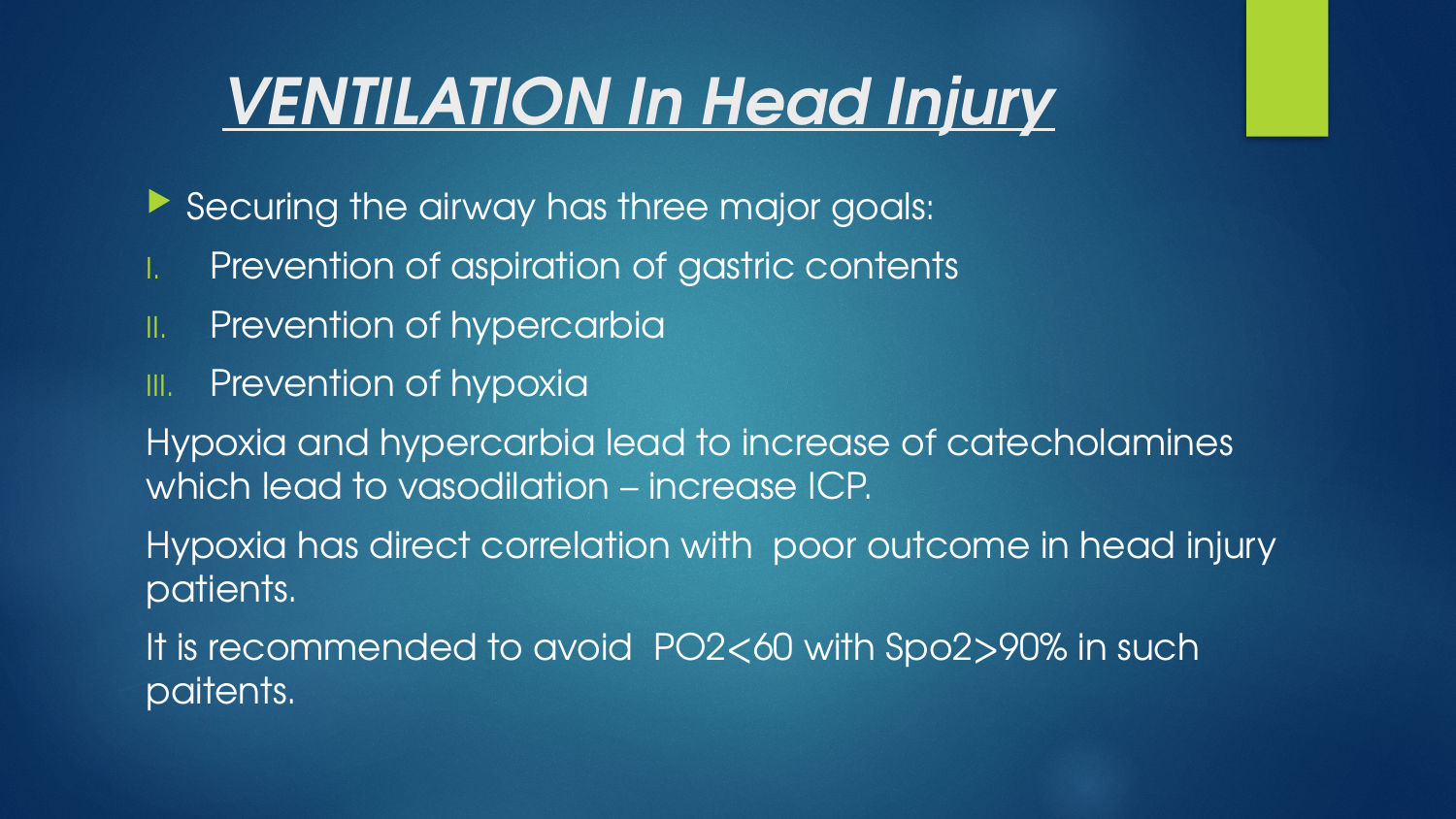

# VENTILATION In Head Injury
Securing the airway has three major goals:
Prevention of aspiration of gastric contents
Prevention of hypercarbia
Prevention of hypoxia
Hypoxia and hypercarbia lead to increase of catecholamines which lead to vasodilation – increase ICP.
Hypoxia has direct correlation with  poor outcome in head injury patients.
It is recommended to avoid  PO2<60 with Spo2>90% in such paitents.